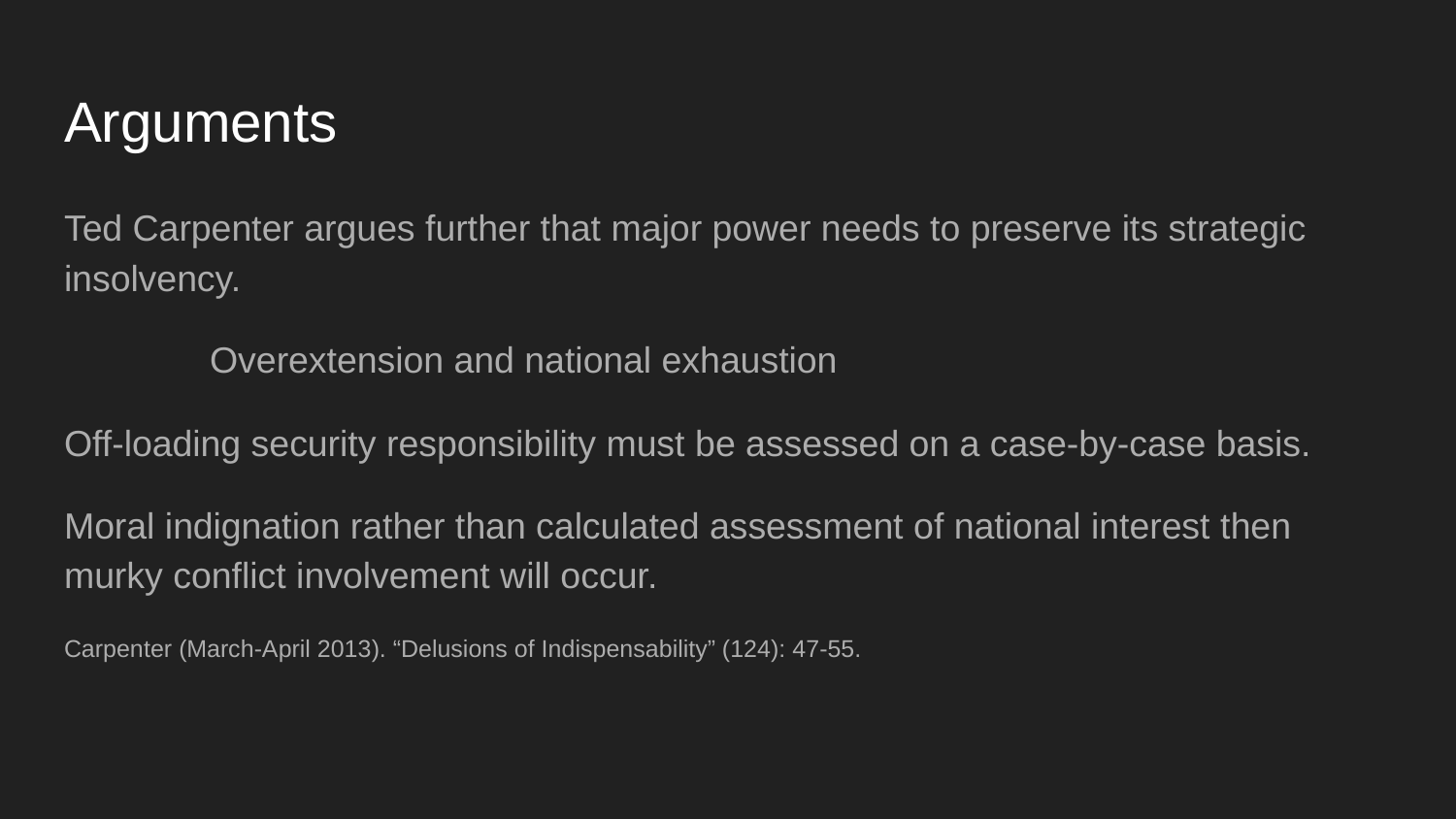

# Arguments
Ted Carpenter argues further that major power needs to preserve its strategic insolvency.
	Overextension and national exhaustion
Off-loading security responsibility must be assessed on a case-by-case basis.
Moral indignation rather than calculated assessment of national interest then murky conflict involvement will occur.
Carpenter (March-April 2013). “Delusions of Indispensability” (124): 47-55.